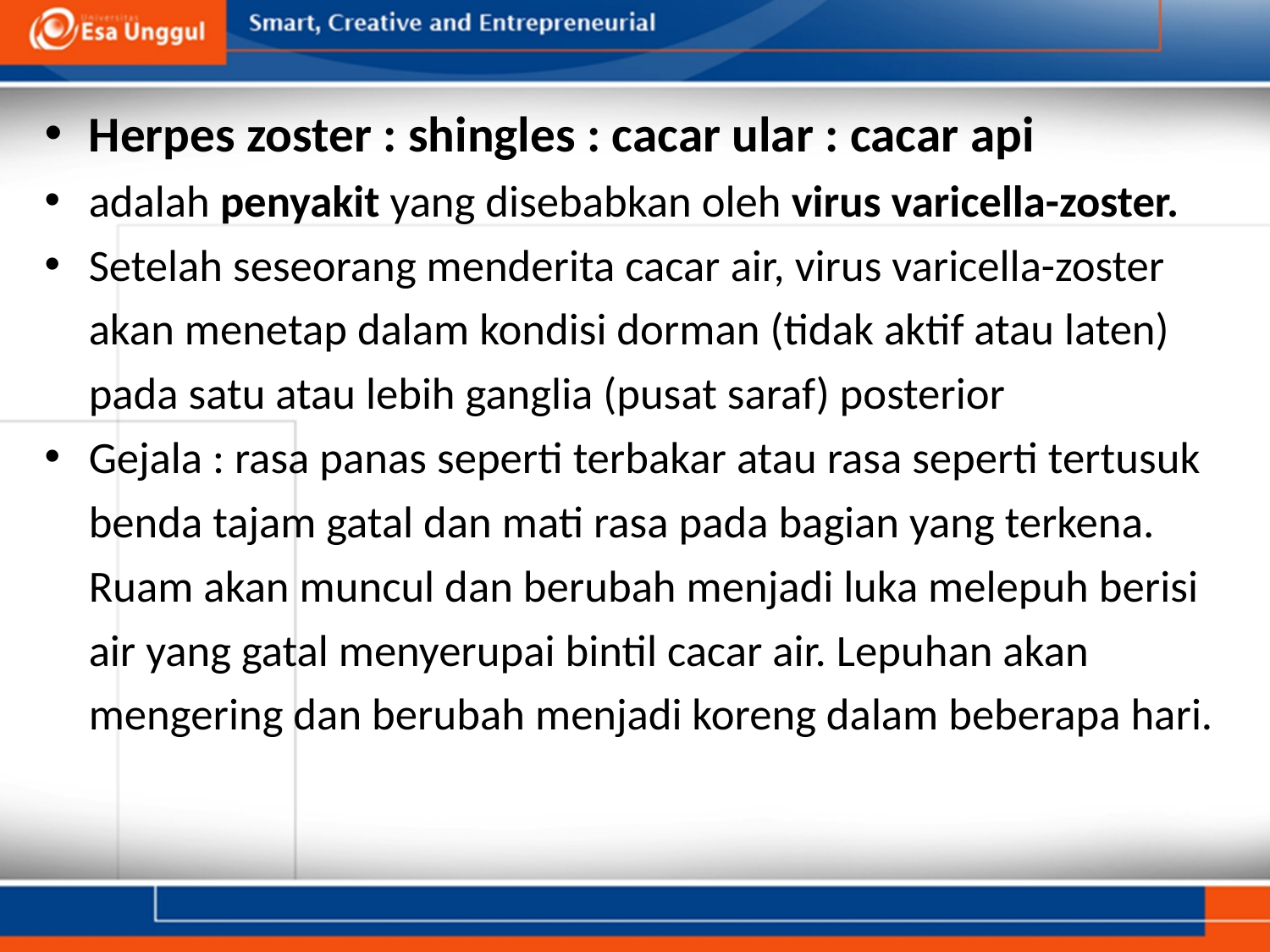

Herpes zoster : shingles : cacar ular : cacar api
adalah penyakit yang disebabkan oleh virus varicella-zoster.
Setelah seseorang menderita cacar air, virus varicella-zoster akan menetap dalam kondisi dorman (tidak aktif atau laten) pada satu atau lebih ganglia (pusat saraf) posterior
Gejala : rasa panas seperti terbakar atau rasa seperti tertusuk benda tajam gatal dan mati rasa pada bagian yang terkena. Ruam akan muncul dan berubah menjadi luka melepuh berisi air yang gatal menyerupai bintil cacar air. Lepuhan akan mengering dan berubah menjadi koreng dalam beberapa hari.